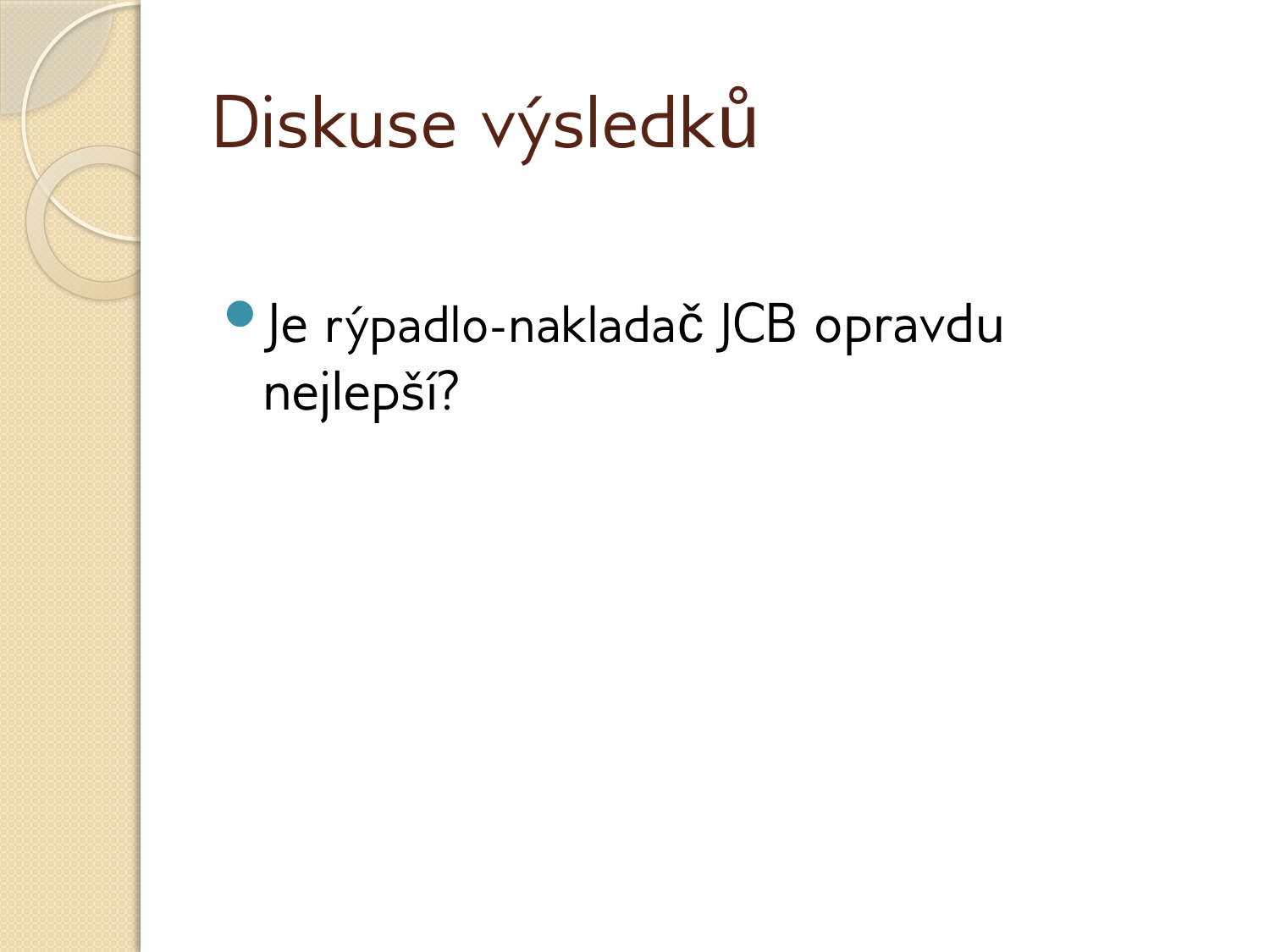

# Diskuse výsledků

Je rýpadlo-nakladač JCB opravdu  nejlepší?